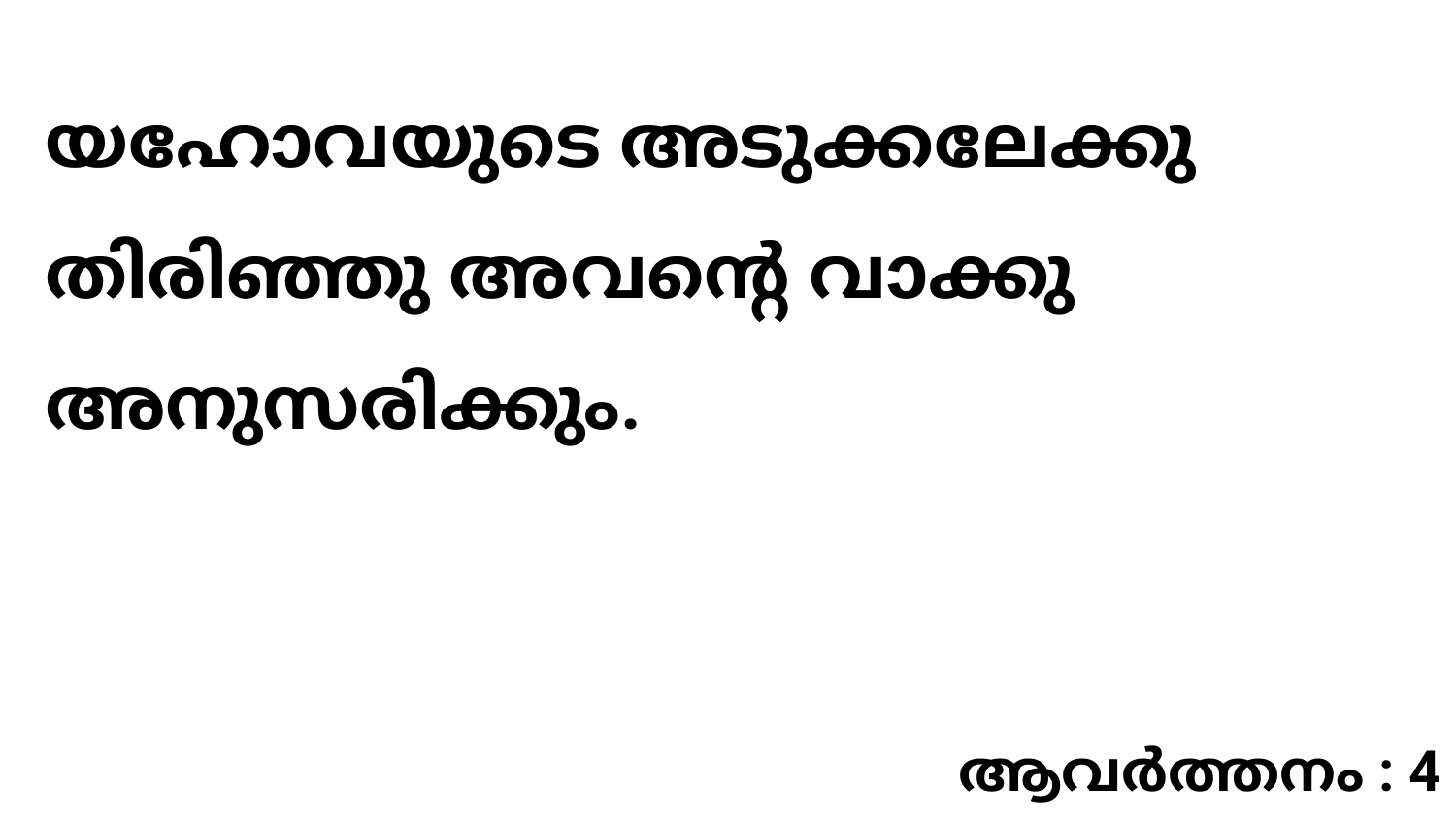

യഹോവയുടെ അടുക്കലേക്കു തിരിഞ്ഞു അവന്റെ വാക്കു അനുസരിക്കും.
ആവർത്തനം : 4